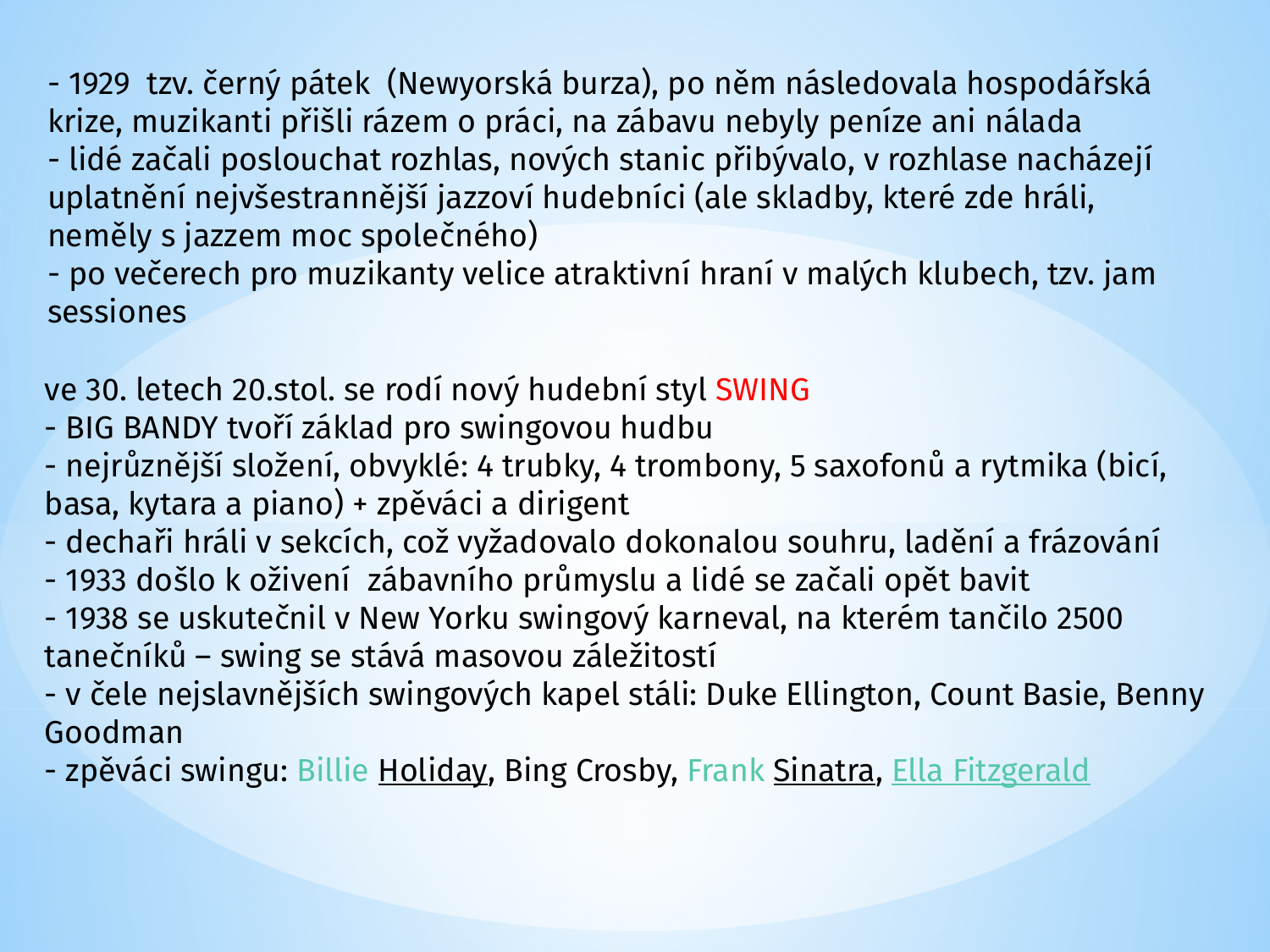

- 1929  tzv. černý pátek  (Newyorská burza), po něm následovala hospodářská krize, muzikanti přišli rázem o práci, na zábavu nebyly peníze ani nálada
- lidé začali poslouchat rozhlas, nových stanic přibývalo, v rozhlase nacházejí uplatnění nejvšestrannější jazzoví hudebníci (ale skladby, které zde hráli, neměly s jazzem moc společného)
- po večerech pro muzikanty velice atraktivní hraní v malých klubech, tzv. jam sessiones

ve 30. letech 20.stol. se rodí nový hudební styl SWING
- BIG BANDY tvoří základ pro swingovou hudbu
- nejrůznější složení, obvyklé: 4 trubky, 4 trombony, 5 saxofonů a rytmika (bicí, basa, kytara a piano) + zpěváci a dirigent
- dechaři hráli v sekcích, což vyžadovalo dokonalou souhru, ladění a frázování
- 1933 došlo k oživení  zábavního průmyslu a lidé se začali opět bavit
- 1938 se uskutečnil v New Yorku swingový karneval, na kterém tančilo 2500 tanečníků – swing se stává masovou záležitostí
- v čele nejslavnějších swingových kapel stáli: Duke Ellington, Count Basie, Benny Goodman
- zpěváci swingu: Billie Holiday, Bing Crosby, Frank Sinatra, Ella Fitzgerald